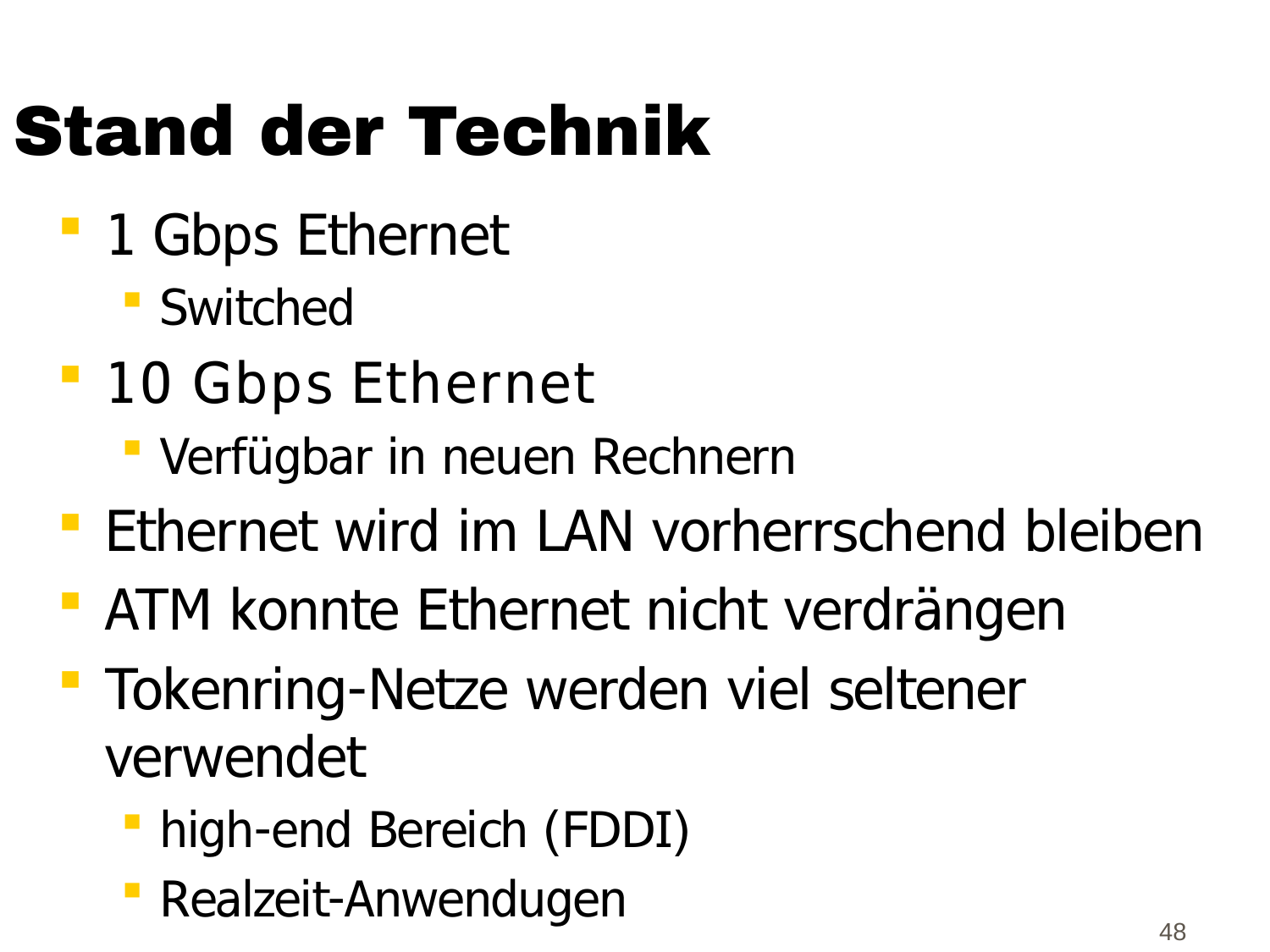

# Stand der Technik
1 Gbps Ethernet
Switched
10 Gbps Ethernet
Verfügbar in neuen Rechnern
Ethernet wird im LAN vorherrschend bleiben
ATM konnte Ethernet nicht verdrängen
Tokenring-Netze werden viel seltener verwendet
high-end Bereich (FDDI)
Realzeit-Anwendugen
48